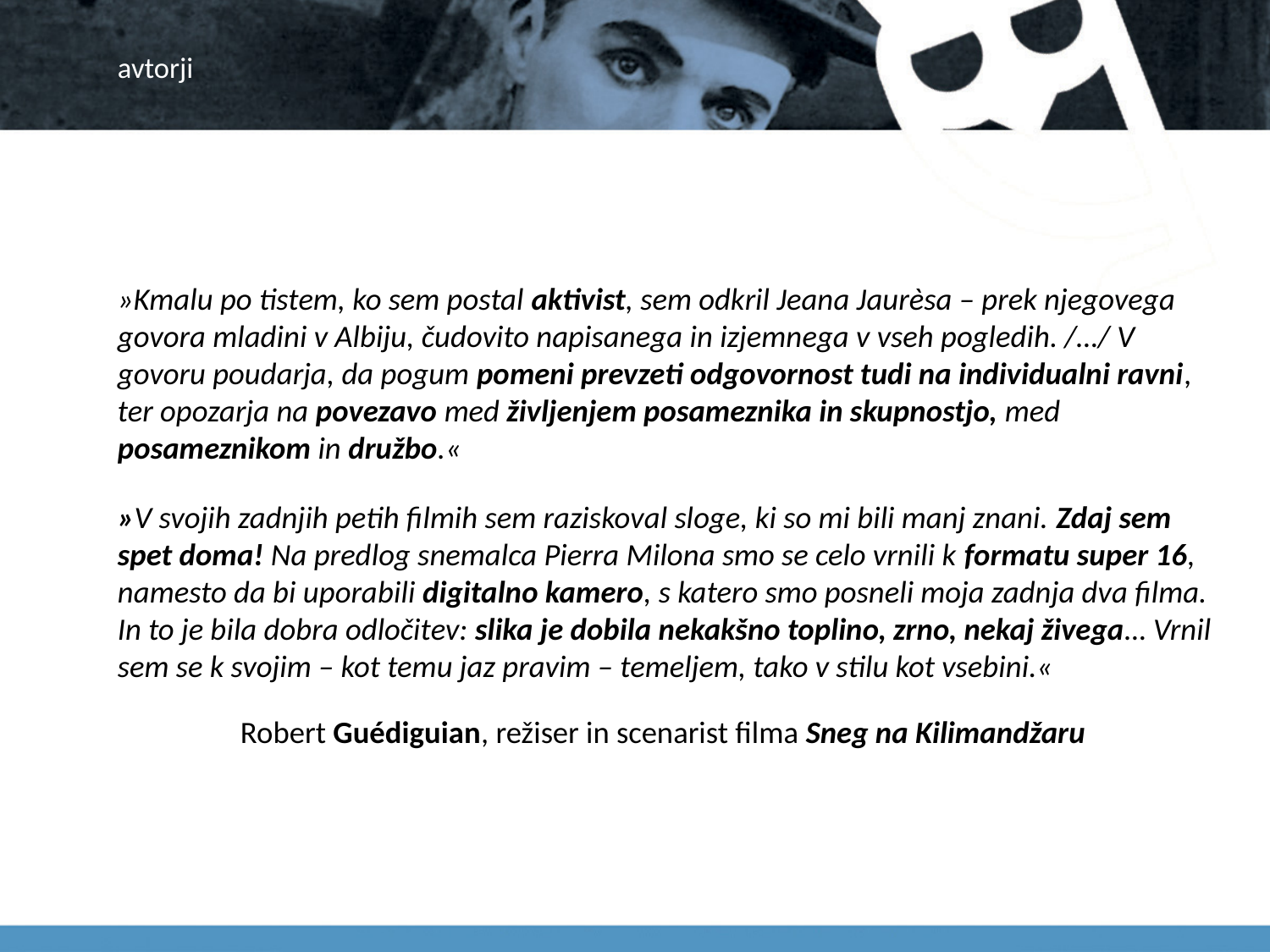

# avtorji

»Kmalu po tistem, ko sem postal aktivist, sem odkril Jeana Jaurèsa – prek njegovega govora mladini v Albiju, čudovito napisanega in izjemnega v vseh pogledih. /…/ V govoru poudarja, da pogum pomeni prevzeti odgovornost tudi na individualni ravni, ter opozarja na povezavo med življenjem posameznika in skupnostjo, med posameznikom in družbo.«

»V svojih zadnjih petih filmih sem raziskoval sloge, ki so mi bili manj znani. Zdaj sem spet doma! Na predlog snemalca Pierra Milona smo se celo vrnili k formatu super 16, namesto da bi uporabili digitalno kamero, s katero smo posneli moja zadnja dva filma. In to je bila dobra odločitev: slika je dobila nekakšno toplino, zrno, nekaj živega… Vrnil sem se k svojim – kot temu jaz pravim – temeljem, tako v stilu kot vsebini.«
                             Robert Guédiguian, režiser in scenarist filma Sneg na Kilimandžaru